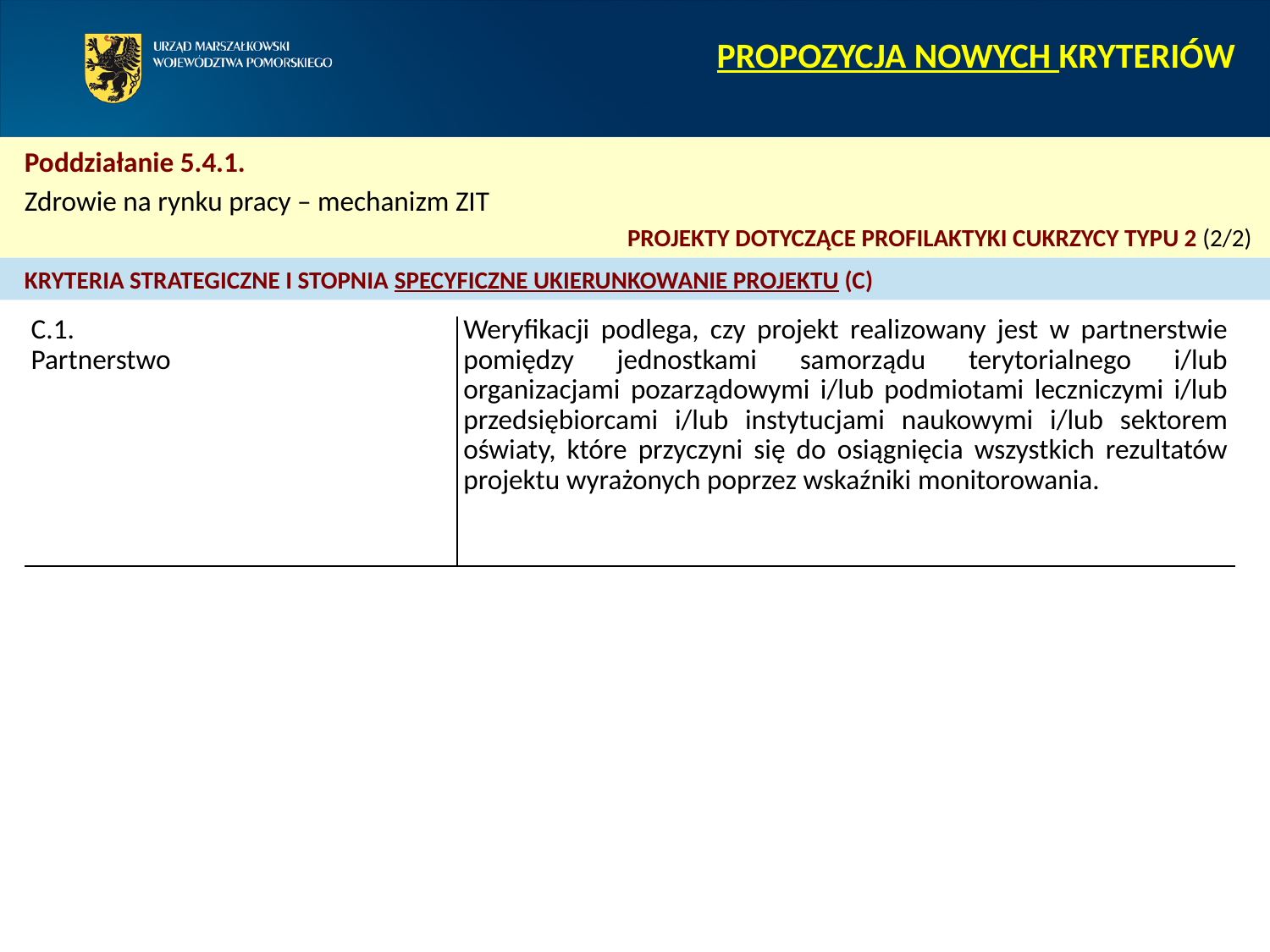

PROPOZYCJA NOWYCH KRYTERIÓW
Poddziałanie 5.4.1.
Zdrowie na rynku pracy – mechanizm ZIT
PROJEKTY DOTYCZĄCE PROFILAKTYKI CUKRZYCY TYPU 2 (2/2)
KRYTERIA STRATEGICZNE I STOPNIA SPECYFICZNE UKIERUNKOWANIE PROJEKTU (C)
| C.1. Partnerstwo | Weryfikacji podlega, czy projekt realizowany jest w partnerstwie pomiędzy jednostkami samorządu terytorialnego i/lub organizacjami pozarządowymi i/lub podmiotami leczniczymi i/lub przedsiębiorcami i/lub instytucjami naukowymi i/lub sektorem oświaty, które przyczyni się do osiągnięcia wszystkich rezultatów projektu wyrażonych poprzez wskaźniki monitorowania. |
| --- | --- |